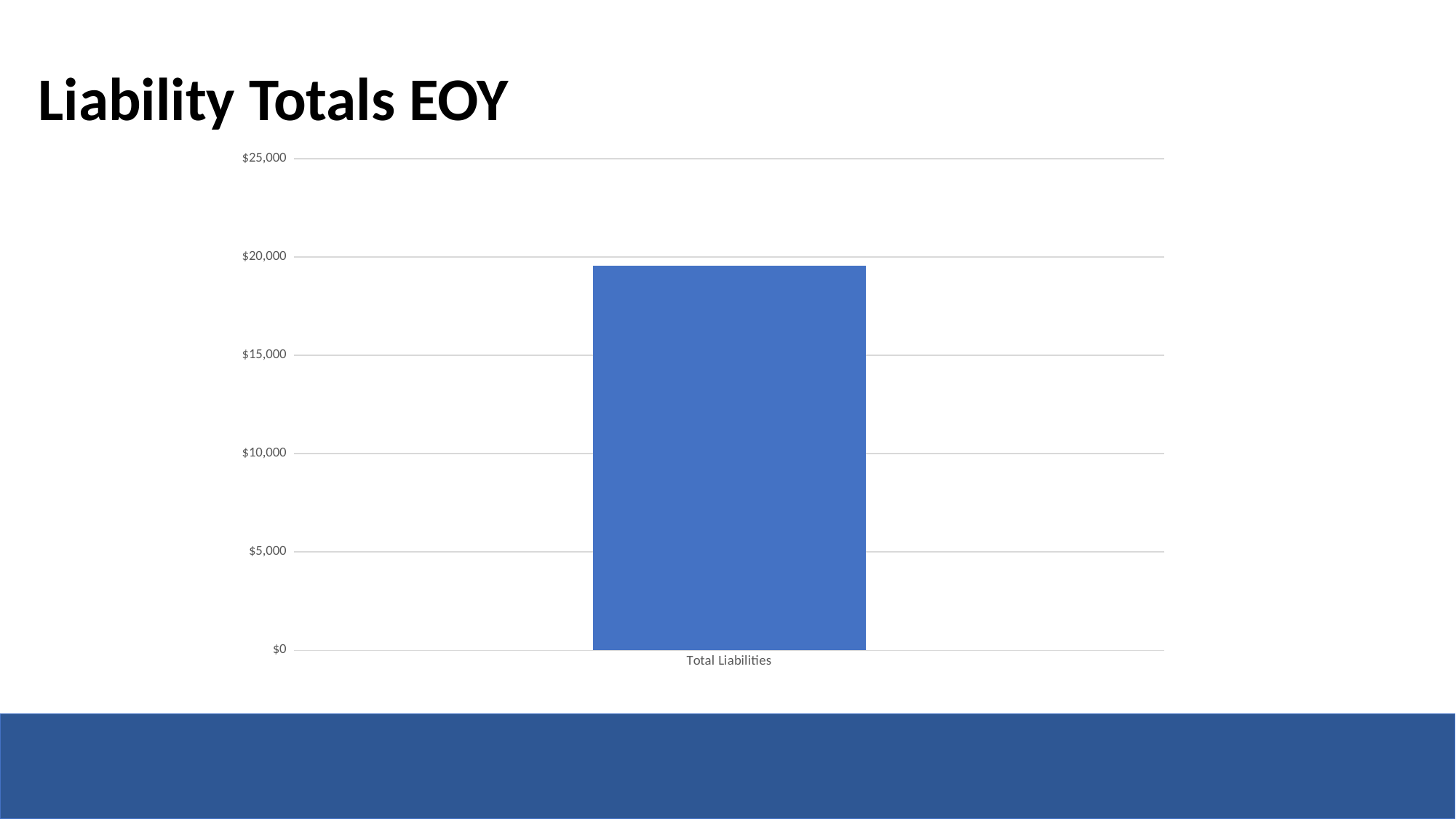

# Liability Totals EOY

### Chart

| Category |  |
|---|---|
| Total Liabilities | 19566.0 |